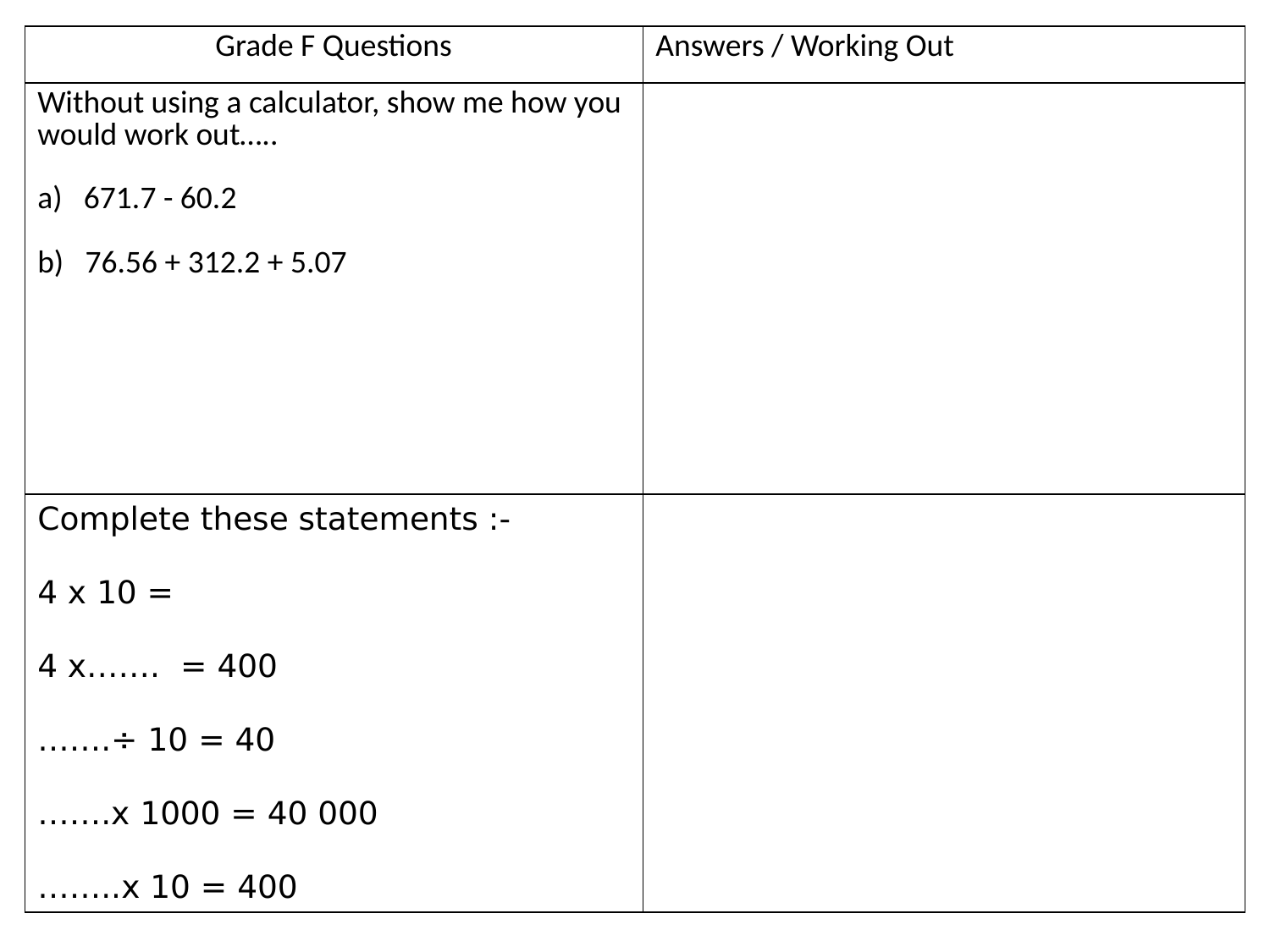

| Grade F Questions | Answers / Working Out |
| --- | --- |
| Without using a calculator, show me how you would work out….. a) 671.7 - 60.2 b) 76.56 + 312.2 + 5.07 |  |
| Complete these statements :- 4 x 10 = 4 x……. = 400 …….÷ 10 = 40 …….x 1000 = 40 000 ……..x 10 = 400 |  |